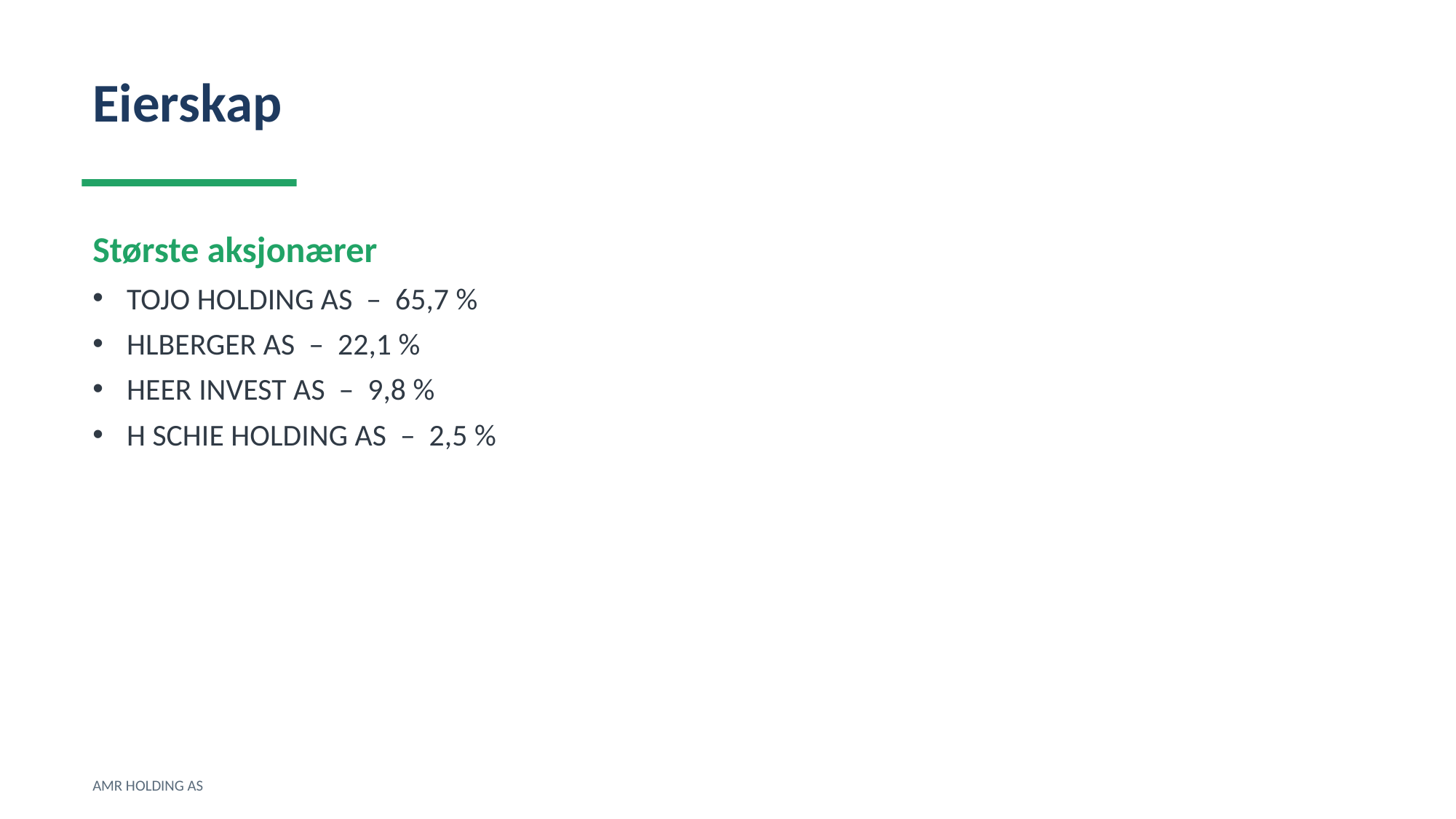

Eierskap

Største aksjonærer
TOJO HOLDING AS  –  65,7 %
HLBERGER AS  –  22,1 %
HEER INVEST AS  –  9,8 %
H SCHIE HOLDING AS  –  2,5 %
AMR HOLDING AS